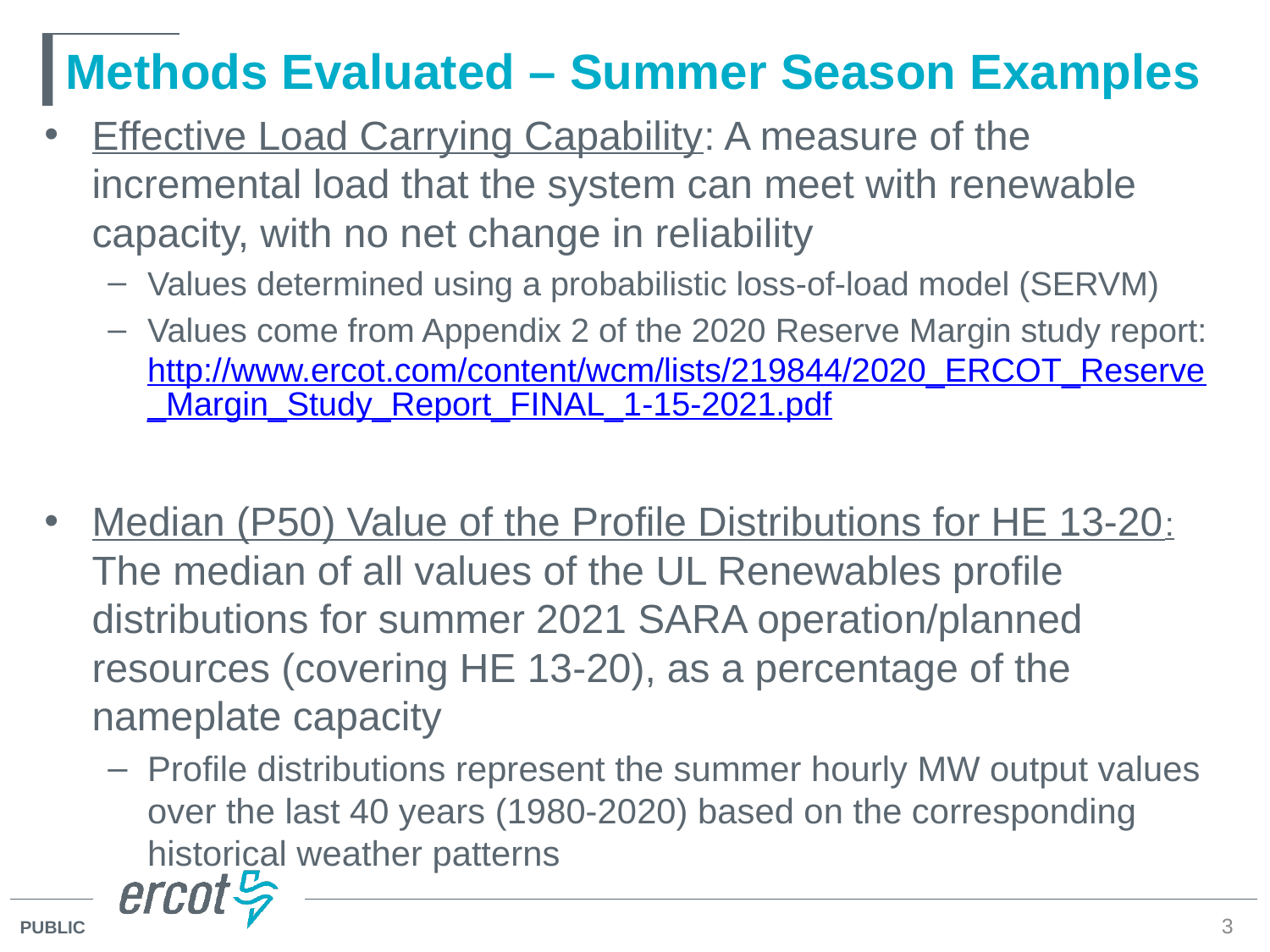

# Methods Evaluated – Summer Season Examples
Effective Load Carrying Capability: A measure of the incremental load that the system can meet with renewable capacity, with no net change in reliability
Values determined using a probabilistic loss-of-load model (SERVM)
Values come from Appendix 2 of the 2020 Reserve Margin study report: http://www.ercot.com/content/wcm/lists/219844/2020_ERCOT_Reserve_Margin_Study_Report_FINAL_1-15-2021.pdf

Median (P50) Value of the Profile Distributions for HE 13-20: The median of all values of the UL Renewables profile distributions for summer 2021 SARA operation/planned resources (covering HE 13-20), as a percentage of the nameplate capacity
Profile distributions represent the summer hourly MW output values over the last 40 years (1980-2020) based on the corresponding historical weather patterns
3